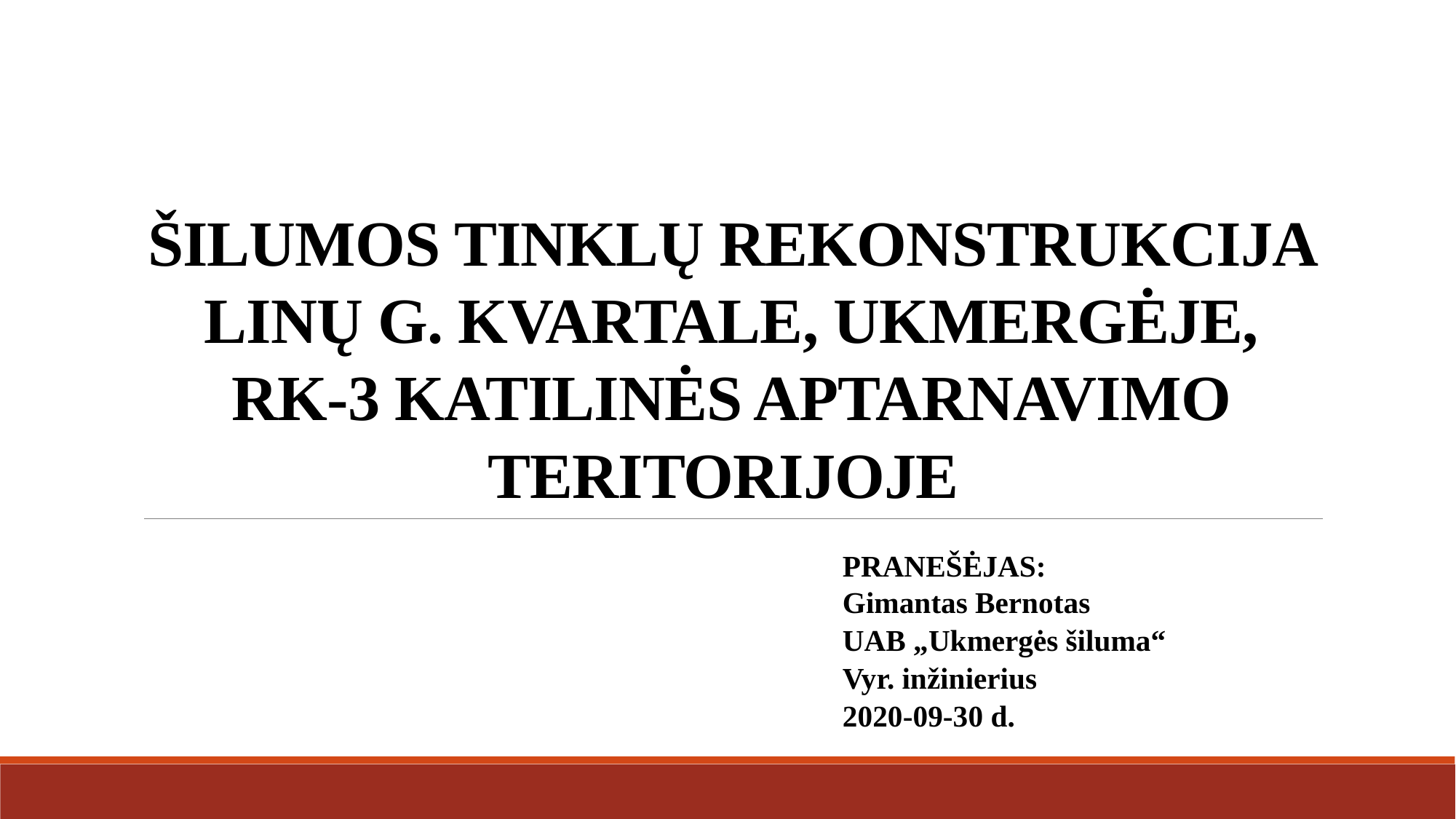

# ŠILUMOS TINKLŲ REKONSTRUKCIJA LINŲ G. KVARTALE, UKMERGĖJE, RK-3 KATILINĖS APTARNAVIMO TERITORIJOJE
Pranešėjas:
Gimantas Bernotas
UAB „Ukmergės šiluma“
Vyr. inžinierius
2020-09-30 d.